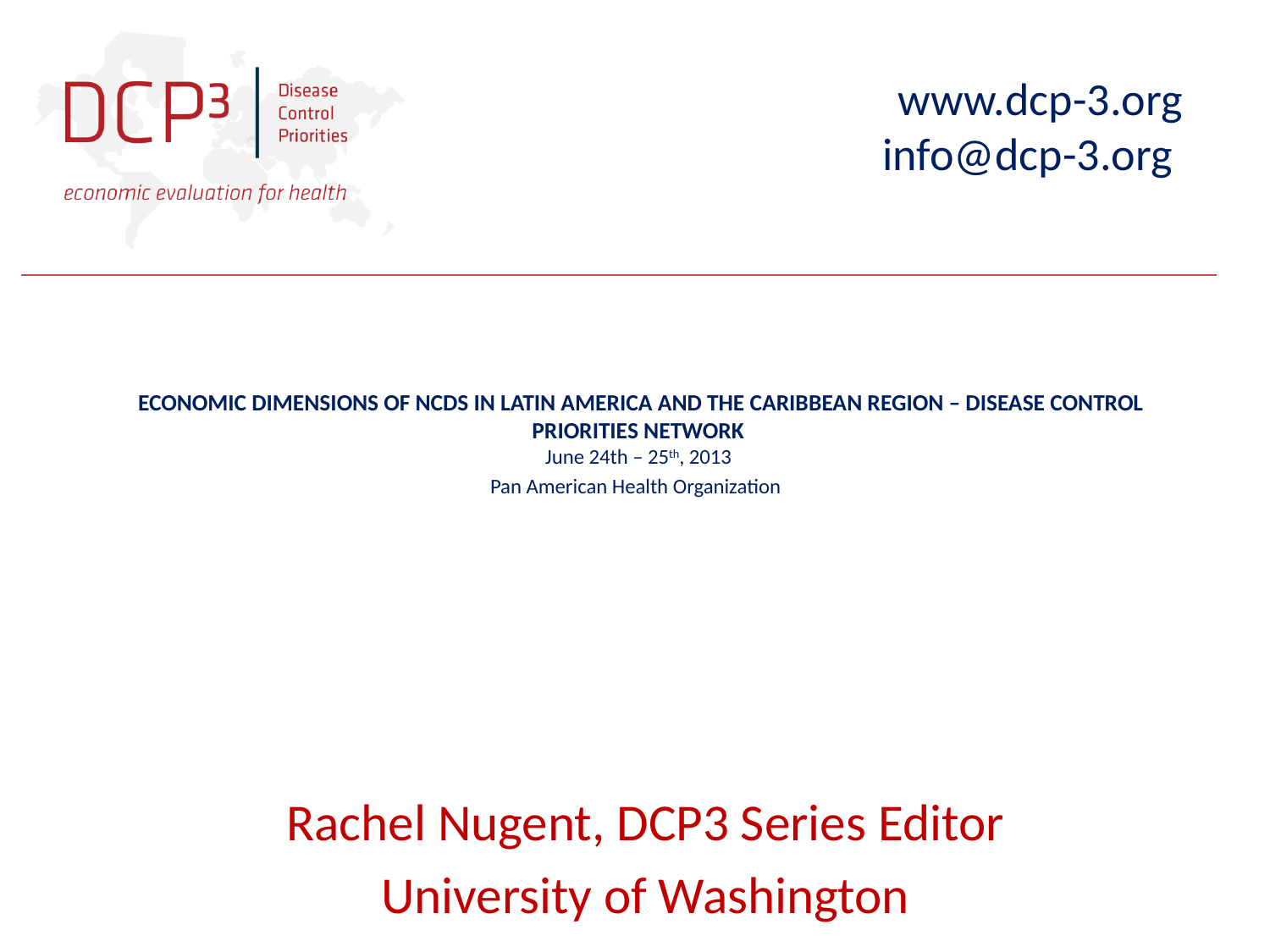

# Economic Dimensions of NCDs in Latin America and the Caribbean Region – Disease Control Priorities Network June 24th – 25th, 2013 Pan American Health Organization
Rachel Nugent, DCP3 Series Editor
University of Washington